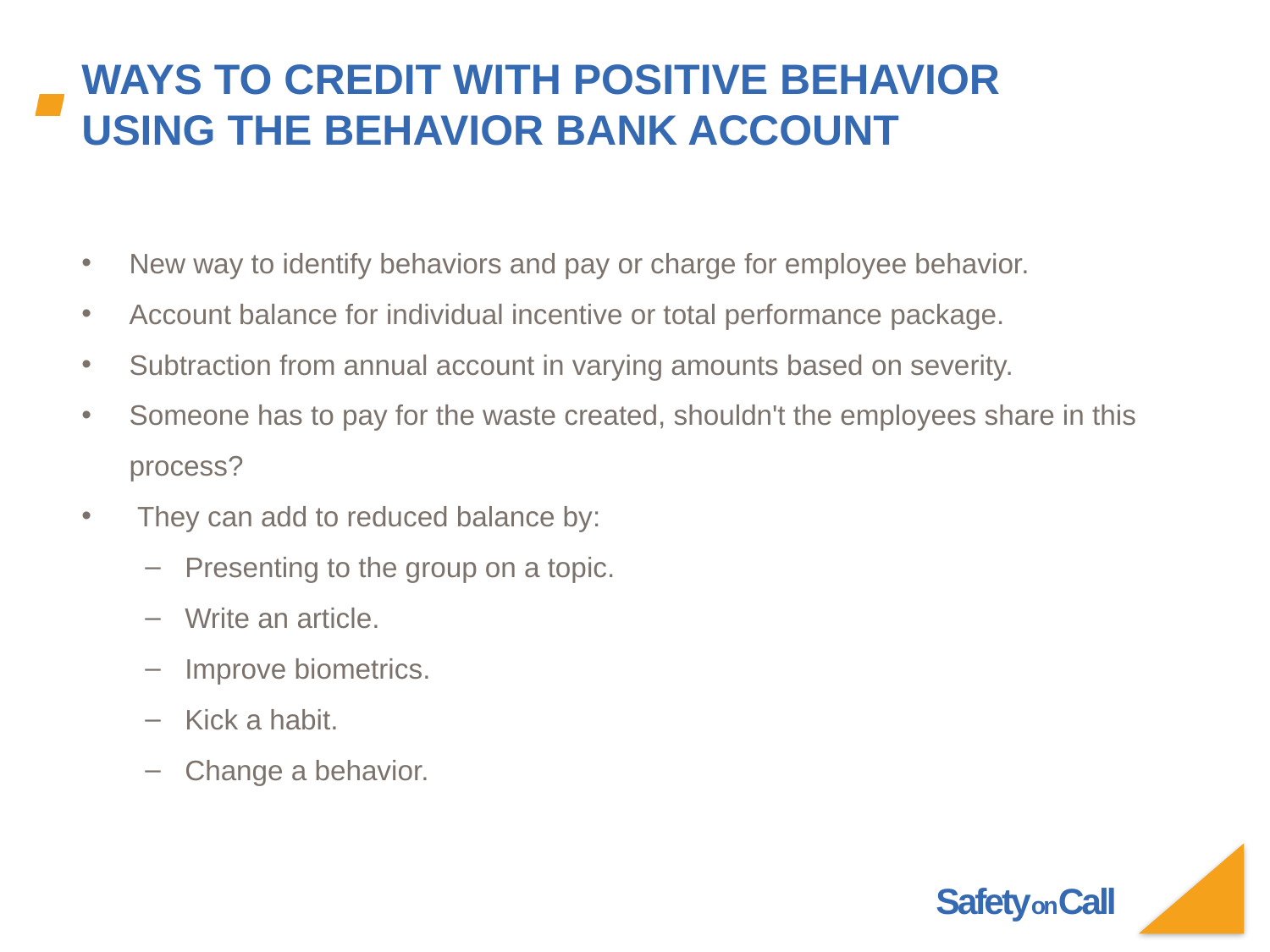

# Ways to Credit with Positive behavior using the Behavior Bank Account
New way to identify behaviors and pay or charge for employee behavior.
Account balance for individual incentive or total performance package.
Subtraction from annual account in varying amounts based on severity.
Someone has to pay for the waste created, shouldn't the employees share in this process?
 They can add to reduced balance by:
Presenting to the group on a topic.
Write an article.
Improve biometrics.
Kick a habit.
Change a behavior.